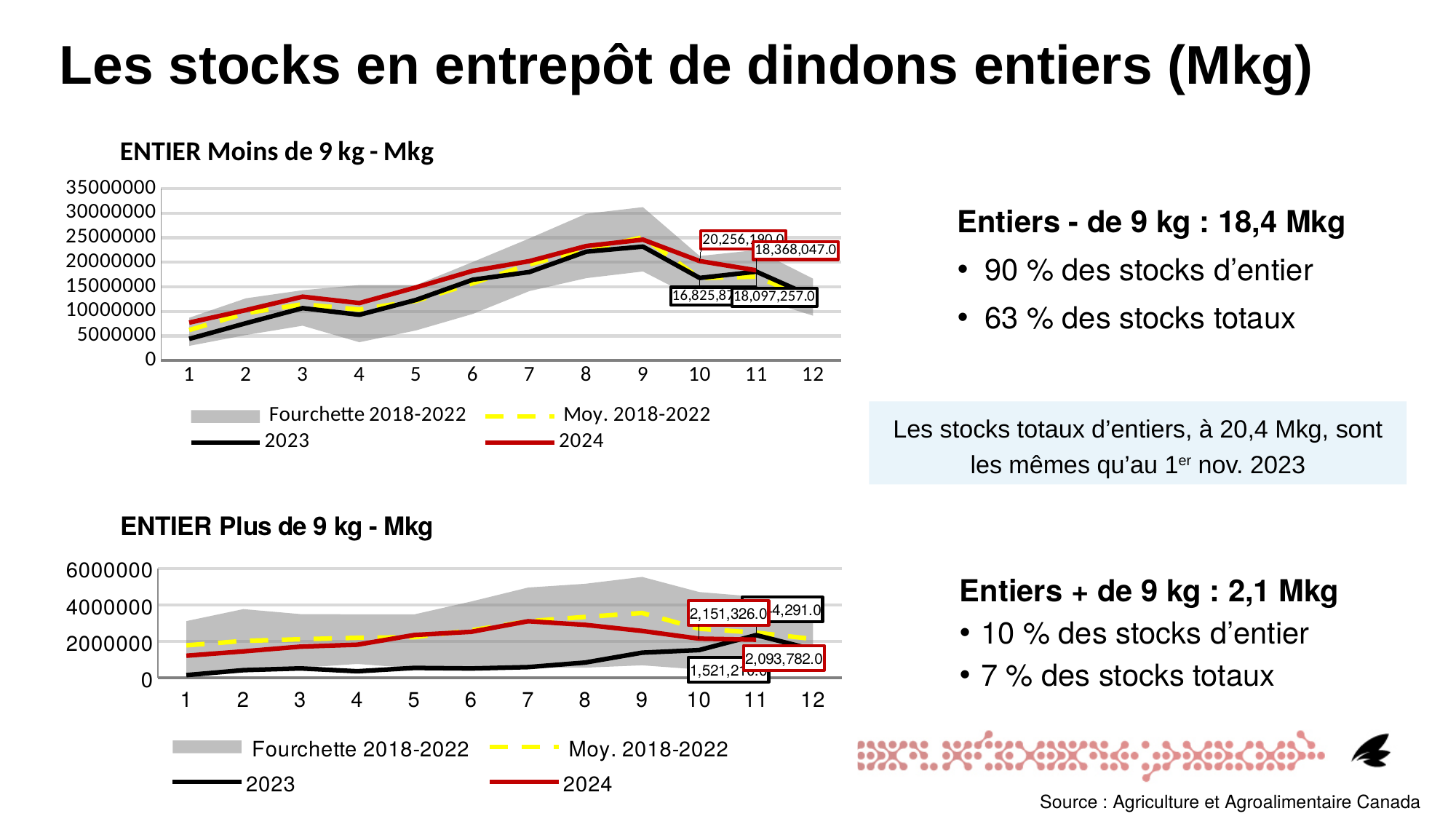

Les stocks en entrepôt de dindons entiers (Mkg)

### Chart: ENTIER Moins de 9 kg - Mkg

| Category |  |  Fourchette 2018-2022  |  Moy. 2018-2022  |  |  |
|---|---|---|---|---|---|
Entiers - de 9 kg : 18,4 Mkg
90 % des stocks d’entier
63 % des stocks totaux

Les stocks totaux d’entiers, à 20,4 Mkg, sont les mêmes qu’au 1er nov. 2023

### Chart: ENTIER Plus de 9 kg - Mkg

| Category |  |  Fourchette 2018-2022  |  Moy. 2018-2022  |  |  |
|---|---|---|---|---|---|
Entiers + de 9 kg : 2,1 Mkg
10 % des stocks d’entier
7 % des stocks totaux

Source : Agriculture et Agroalimentaire Canada